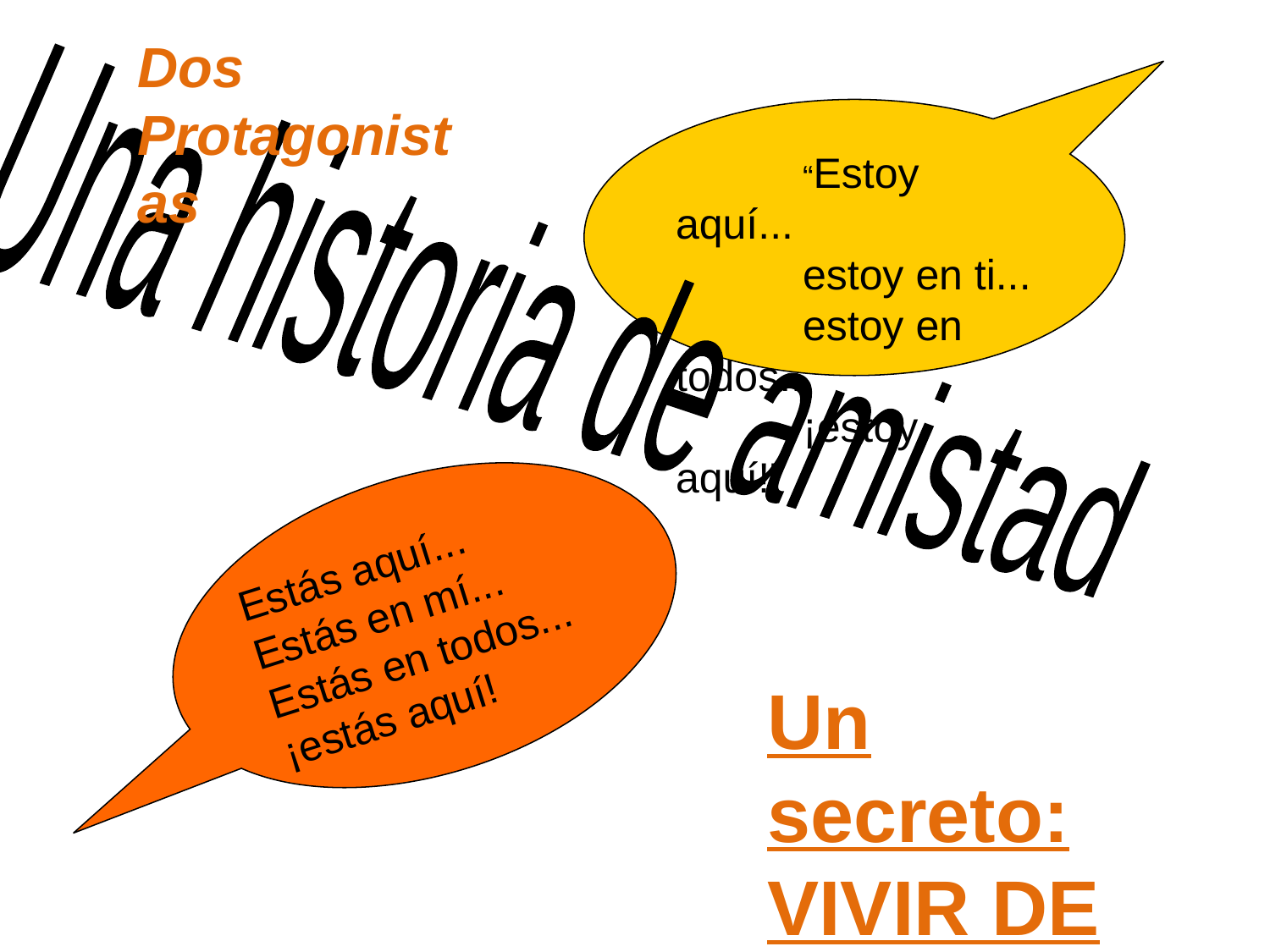

Dos Protagonistas
	“Estoy aquí...
	estoy en ti...
	estoy en todos...
	¡estoy aquí!”
Una historia de amistad
Estás aquí...
Estás en mí...
Estás en todos...
¡estás aquí!

Un secreto: VIVIR DE FE